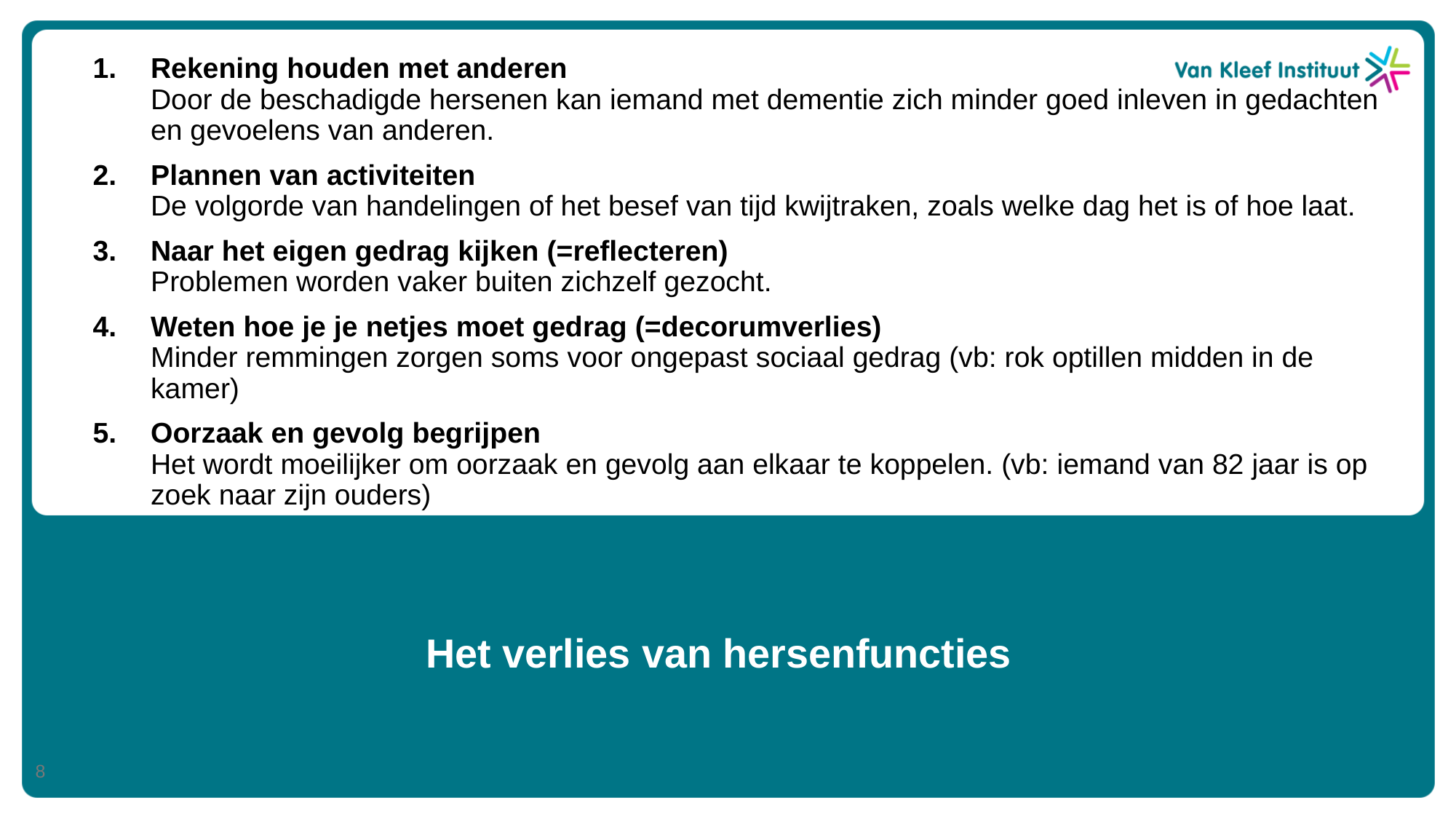

Rekening houden met anderen
Door de beschadigde hersenen kan iemand met dementie zich minder goed inleven in gedachten en gevoelens van anderen.
Plannen van activiteiten
De volgorde van handelingen of het besef van tijd kwijtraken, zoals welke dag het is of hoe laat.
Naar het eigen gedrag kijken (=reflecteren)
Problemen worden vaker buiten zichzelf gezocht.
Weten hoe je je netjes moet gedrag (=decorumverlies)
Minder remmingen zorgen soms voor ongepast sociaal gedrag (vb: rok optillen midden in de kamer)
Oorzaak en gevolg begrijpen
Het wordt moeilijker om oorzaak en gevolg aan elkaar te koppelen. (vb: iemand van 82 jaar is op zoek naar zijn ouders)

# Het verlies van hersenfuncties
8